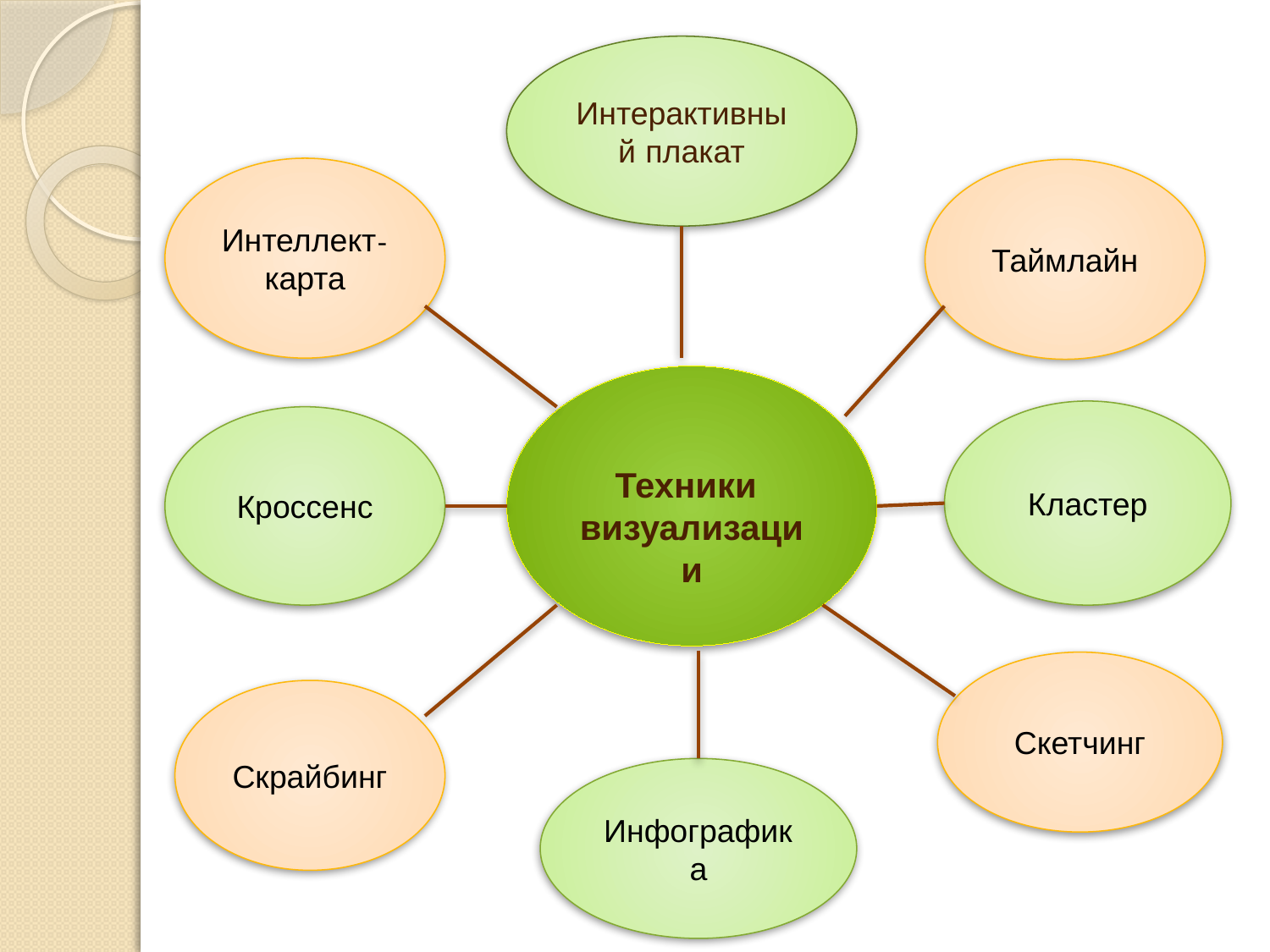

#
Интерактивный плакат
Интеллект-карта
Таймлайн

Кластер
Кроссенс
Техники
визуализации
Скетчинг
Скрайбинг

Инфографика